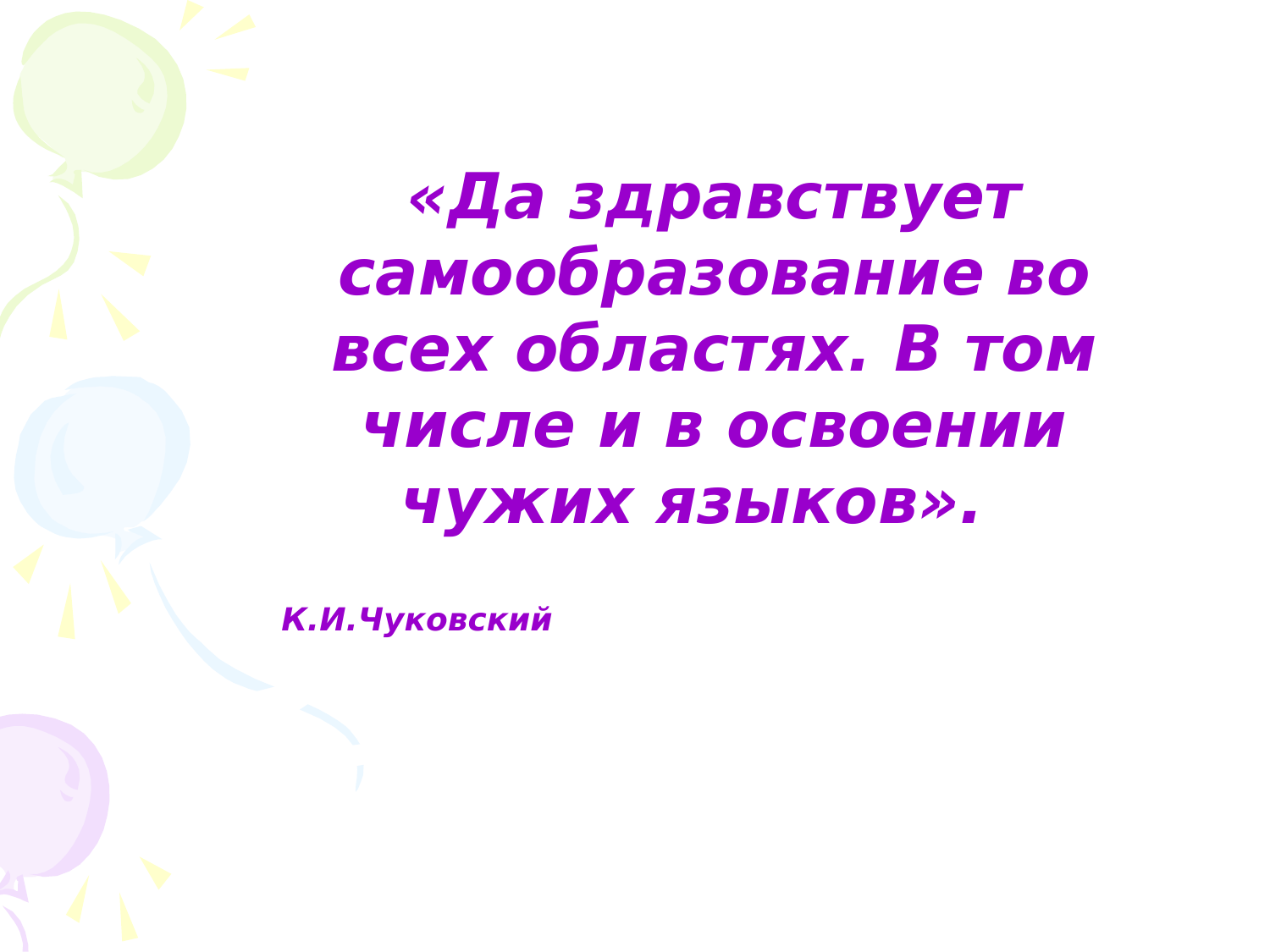

«Да здравствует самообразование во всех областях. В том числе и в освоении чужих языков».
К.И.Чуковский